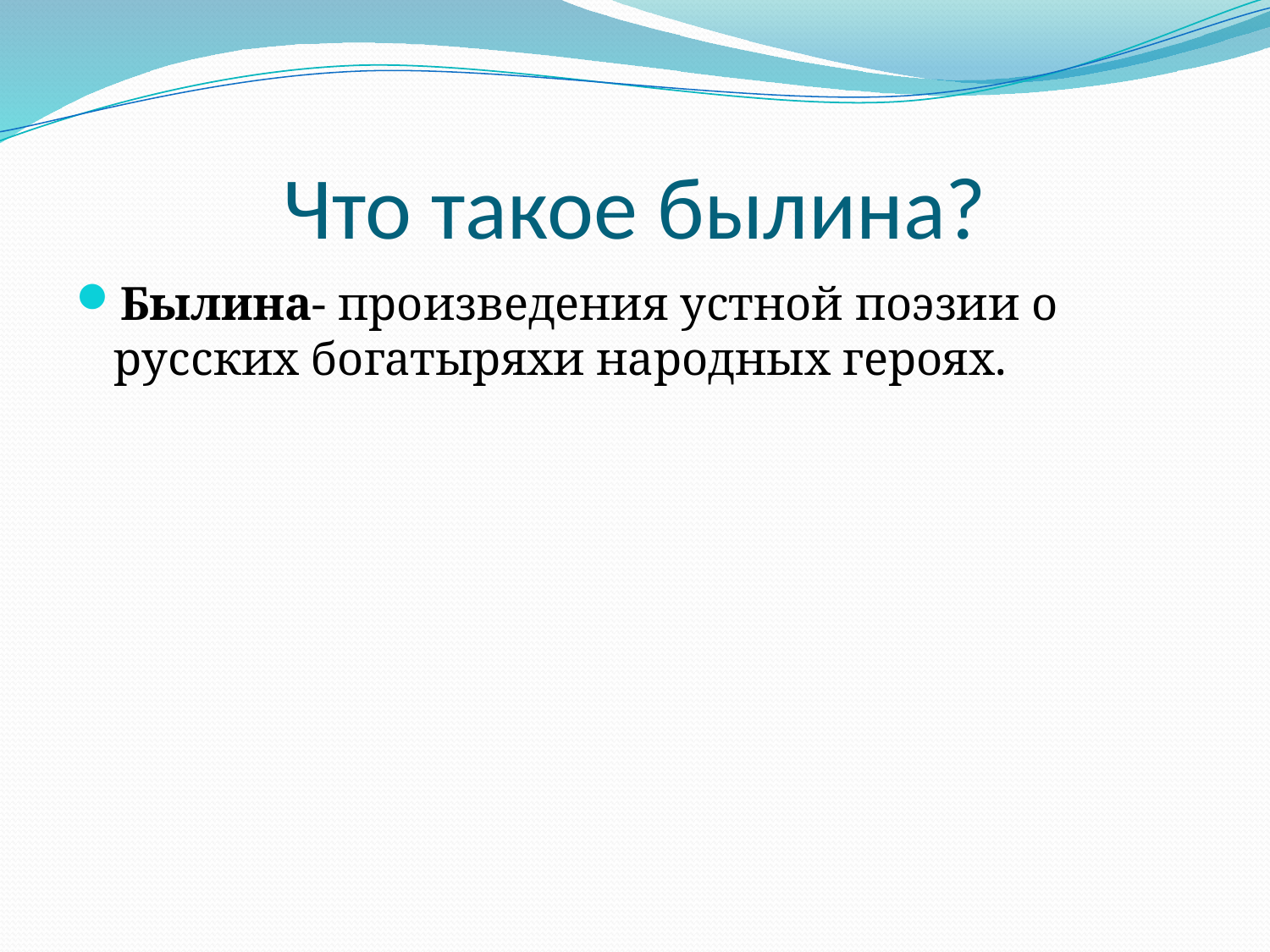

# Что такое былина?
Былина- произведения устной поэзии о русских богатыряхи народных героях.